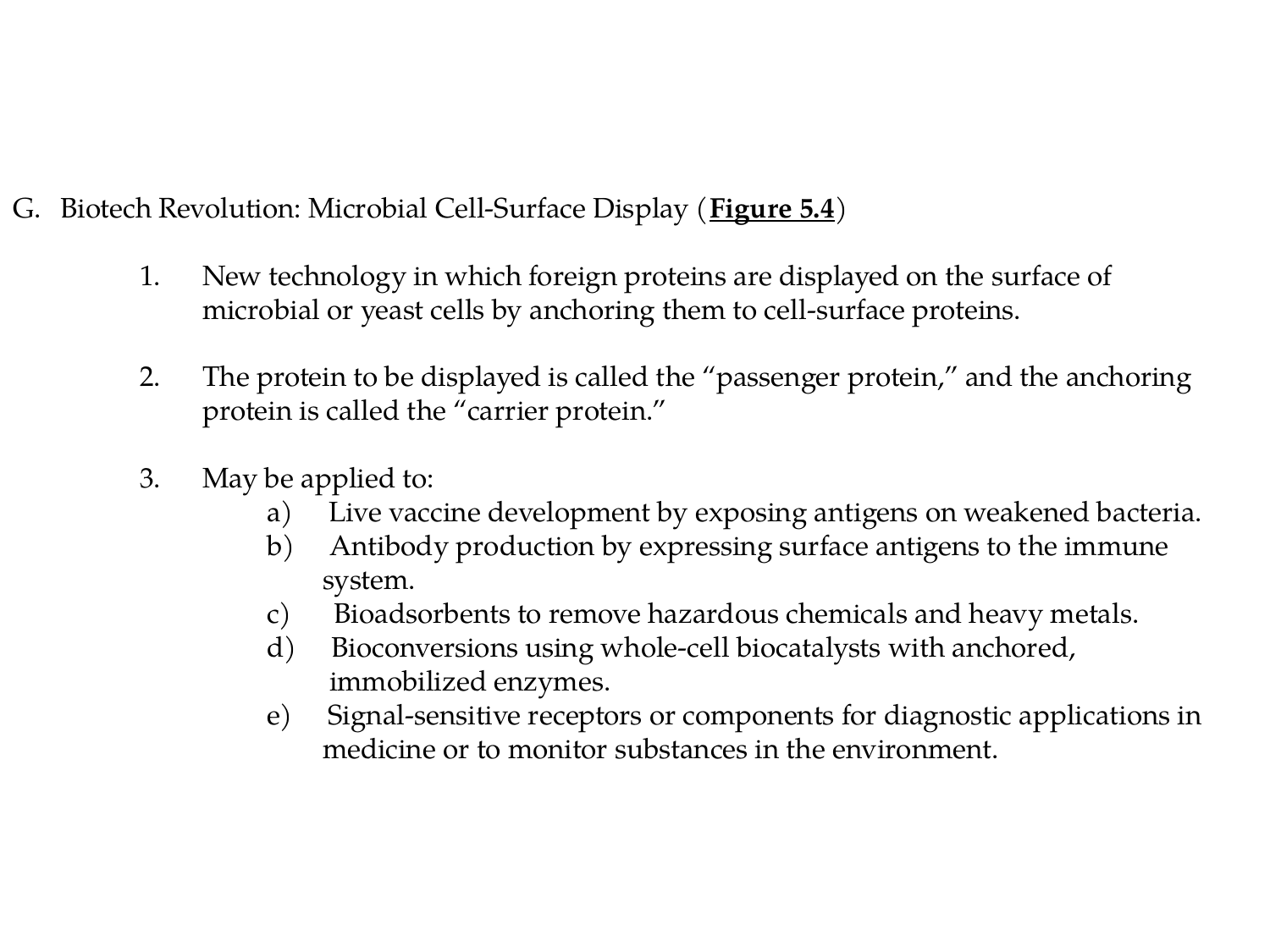

Biotech Revolution: Microbial Cell-Surface Display (Figure 5.4)

	1.      New technology in which foreign proteins are displayed on the surface of 	 	         microbial or yeast cells by anchoring them to cell-surface proteins.

	2.      The protein to be displayed is called the “passenger protein,” and the anchoring 	         protein is called the “carrier protein.”

	3.      May be applied to:
		a)     Live vaccine development by exposing antigens on weakened bacteria.
		b)     Antibody production by expressing surface antigens to the immune 		        system.
		c)      Bioadsorbents to remove hazardous chemicals and heavy metals.
		d)     Bioconversions using whole-cell biocatalysts with anchored, 			         immobilized enzymes.
		e)     Signal-sensitive receptors or components for diagnostic applications in 		        medicine or to monitor substances in the environment.